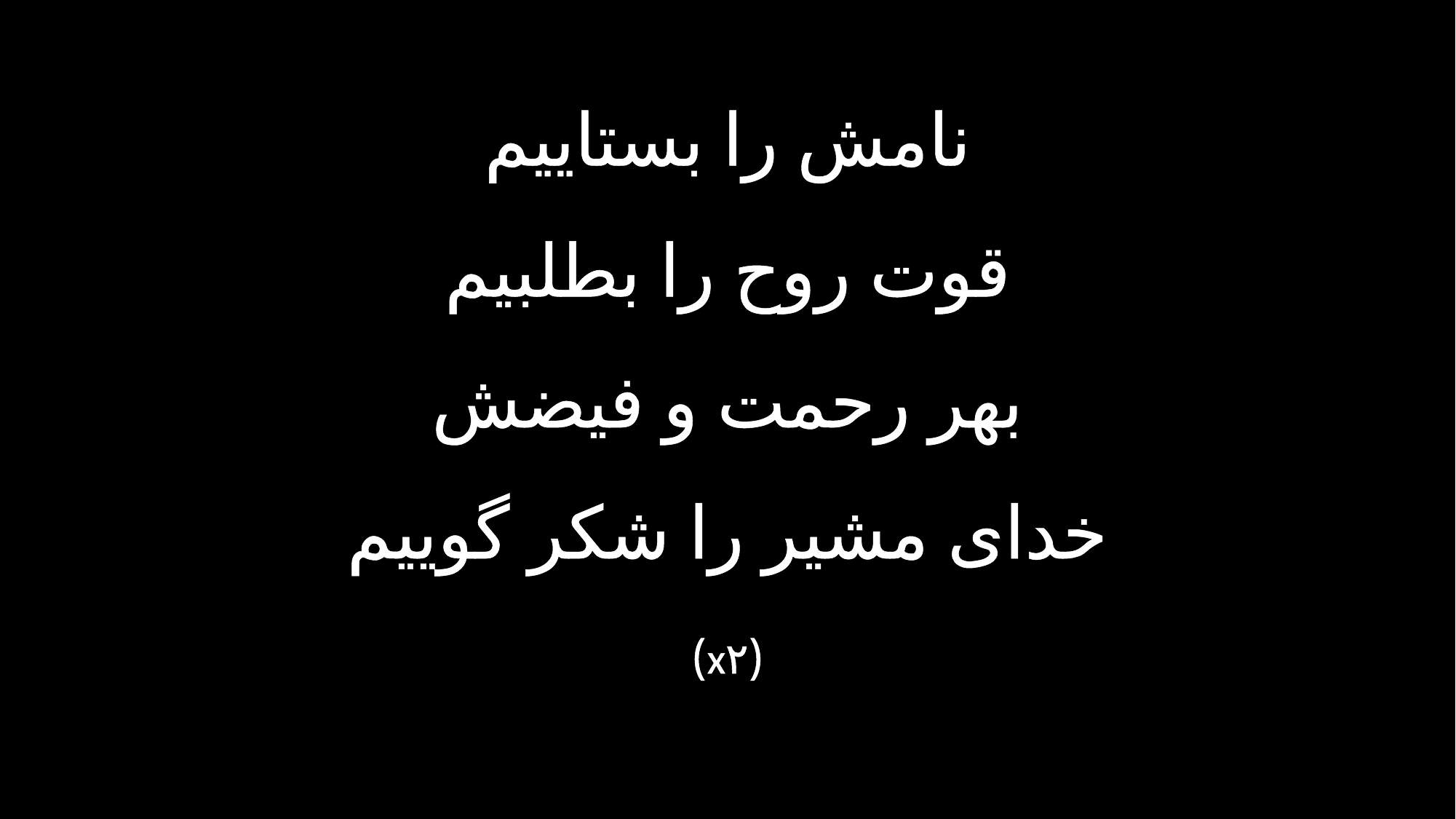

نامش را بستاییم
قوت روح را بطلبیم
بهر رحمت و فیضش
خدای مشیر را شکر گوییم

(x۲)